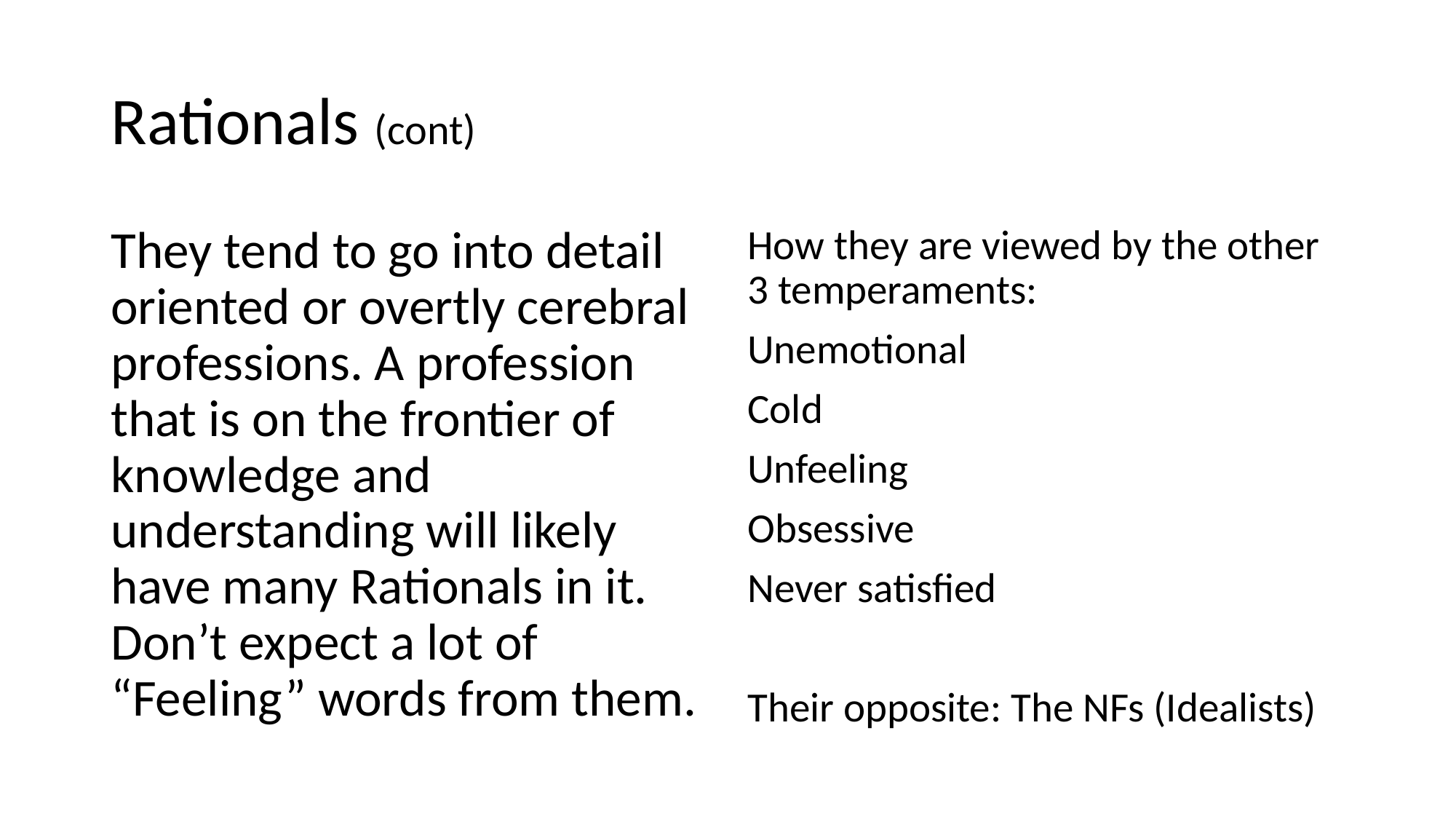

# Rationals (cont)
They tend to go into detail oriented or overtly cerebral professions. A profession that is on the frontier of knowledge and understanding will likely have many Rationals in it. Don’t expect a lot of “Feeling” words from them.
How they are viewed by the other 3 temperaments:
Unemotional
Cold
Unfeeling
Obsessive
Never satisfied

Their opposite: The NFs (Idealists)